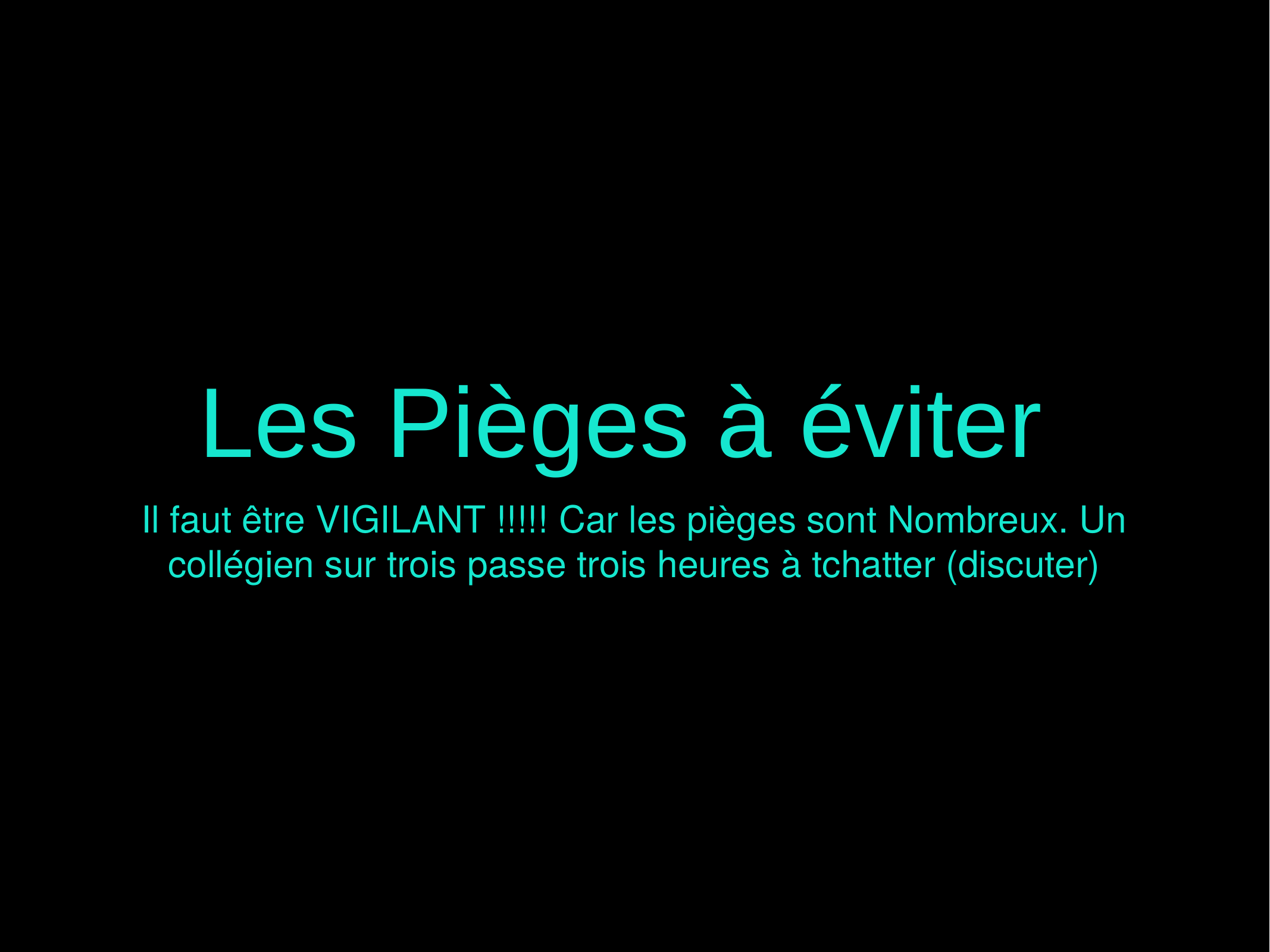

# Les Pièges à éviter
Il faut être VIGILANT !!!!! Car les pièges sont Nombreux. Un collégien sur trois passe trois heures à tchatter (discuter)